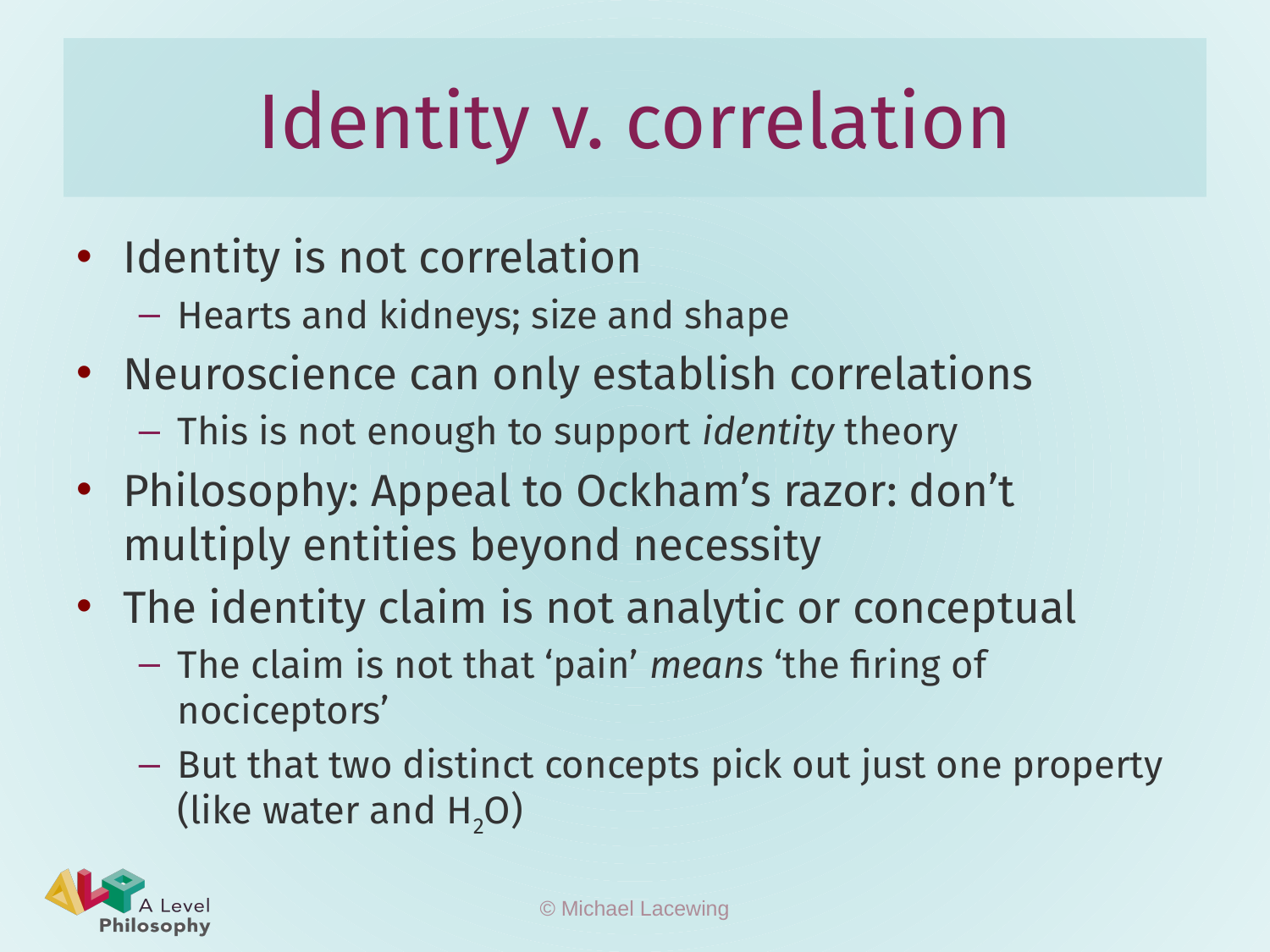

# Identity v. correlation
Identity is not correlation
Hearts and kidneys; size and shape
Neuroscience can only establish correlations
This is not enough to support identity theory
Philosophy: Appeal to Ockham’s razor: don’t multiply entities beyond necessity
The identity claim is not analytic or conceptual
The claim is not that ‘pain’ means ‘the firing of nociceptors’
But that two distinct concepts pick out just one property (like water and H2O)

© Michael Lacewing